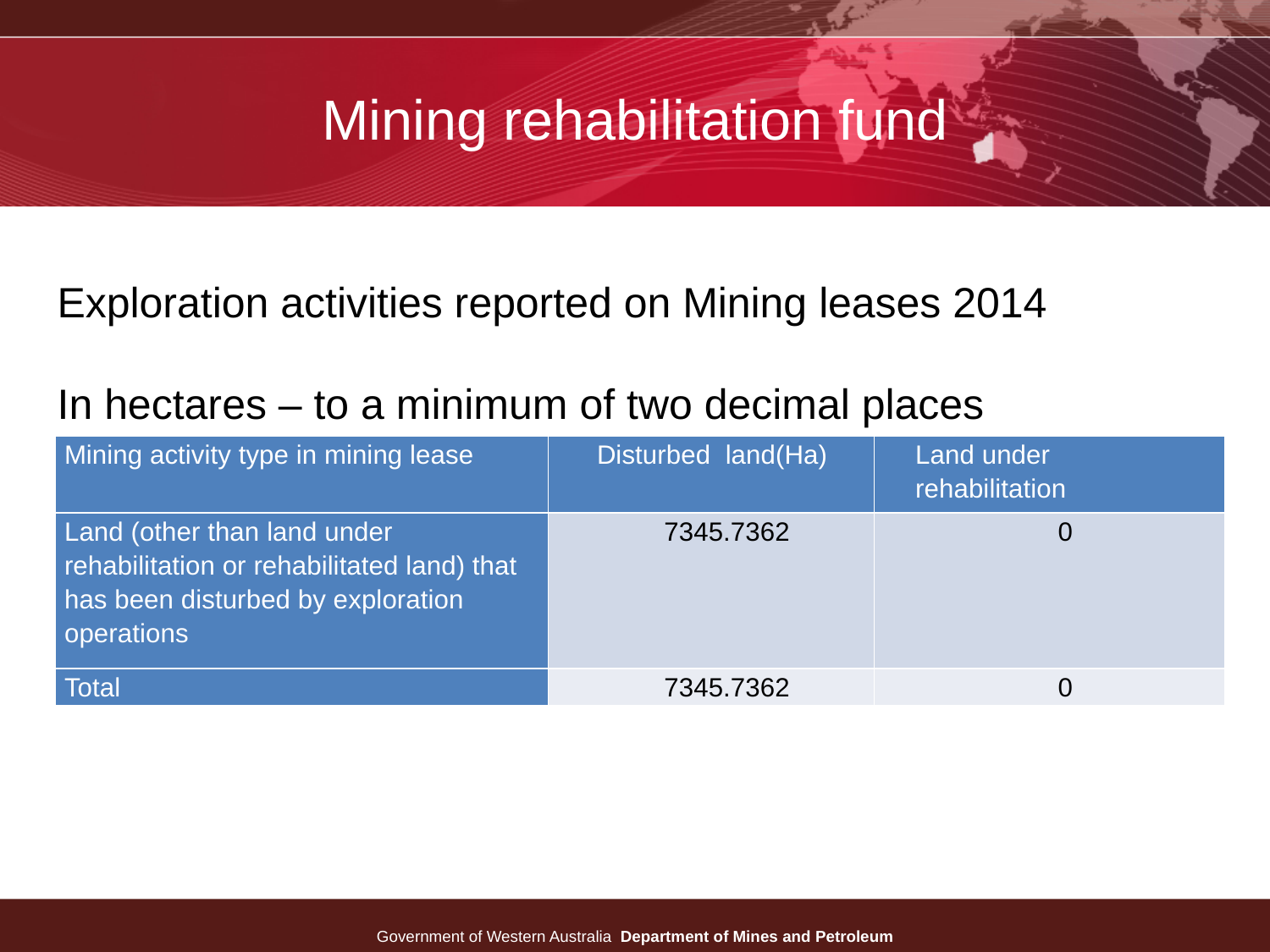

# Mining rehabilitation fund
Exploration activities reported on Mining leases 2014

In hectares – to a minimum of two decimal places
| Mining activity type in mining lease | Disturbed land(Ha) | Land under rehabilitation |
| --- | --- | --- |
| Land (other than land under rehabilitation or rehabilitated land) that has been disturbed by exploration operations | 7345.7362 | 0 |
| Total | 7345.7362 | 0 |